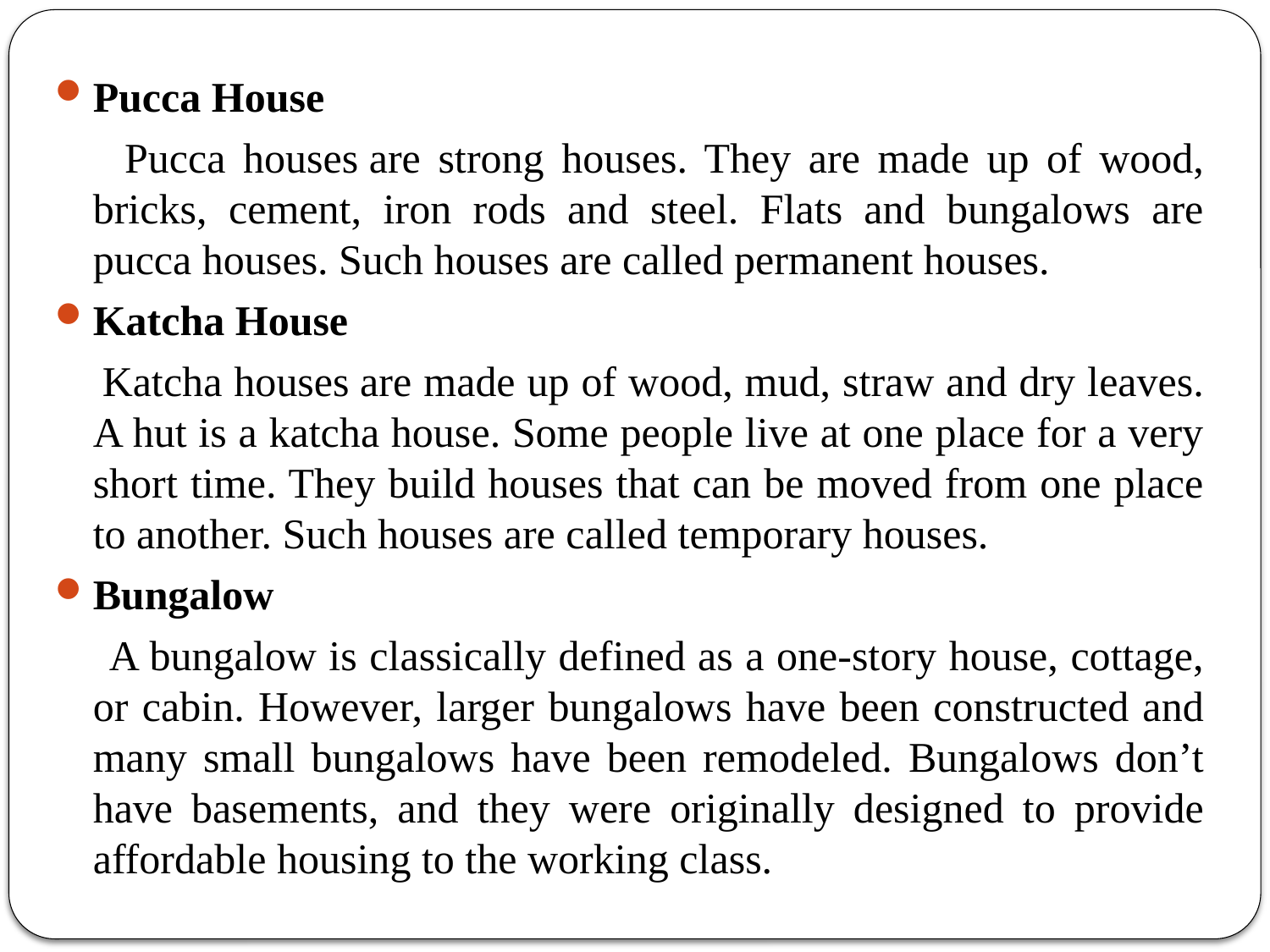

# TYPES OF HOUSING
Pucca House
    Pucca houses are strong houses. They are made up of wood, bricks, cement, iron rods and steel. Flats and bungalows are pucca houses. Such houses are called permanent houses.
Katcha House
    Katcha houses are made up of wood, mud, straw and dry leaves. A hut is a katcha house. Some people live at one place for a very short time. They build houses that can be moved from one place to another. Such houses are called temporary houses.
Bungalow
    A bungalow is classically defined as a one-story house, cottage, or cabin. However, larger bungalows have been constructed and many small bungalows have been remodeled. Bungalows don’t have basements, and they were originally designed to provide affordable housing to the working class.